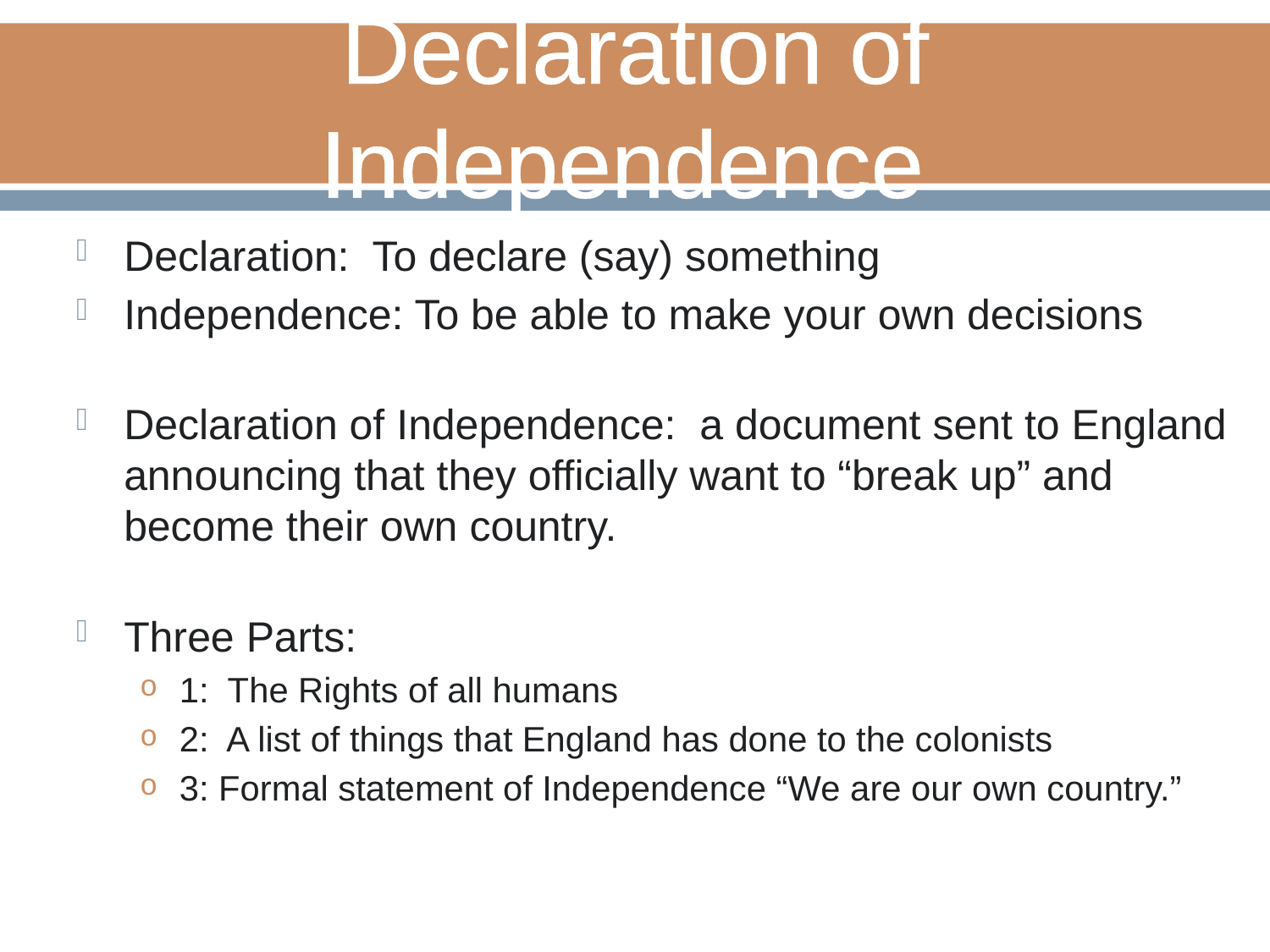

# Declaration of Independence
Declaration:  To declare (say) something
Independence: To be able to make your own decisions
Declaration of Independence:  a document sent to England announcing that they officially want to “break up” and become their own country.
Three Parts:
1:  The Rights of all humans
2:  A list of things that England has done to the colonists
3: Formal statement of Independence “We are our own country.”